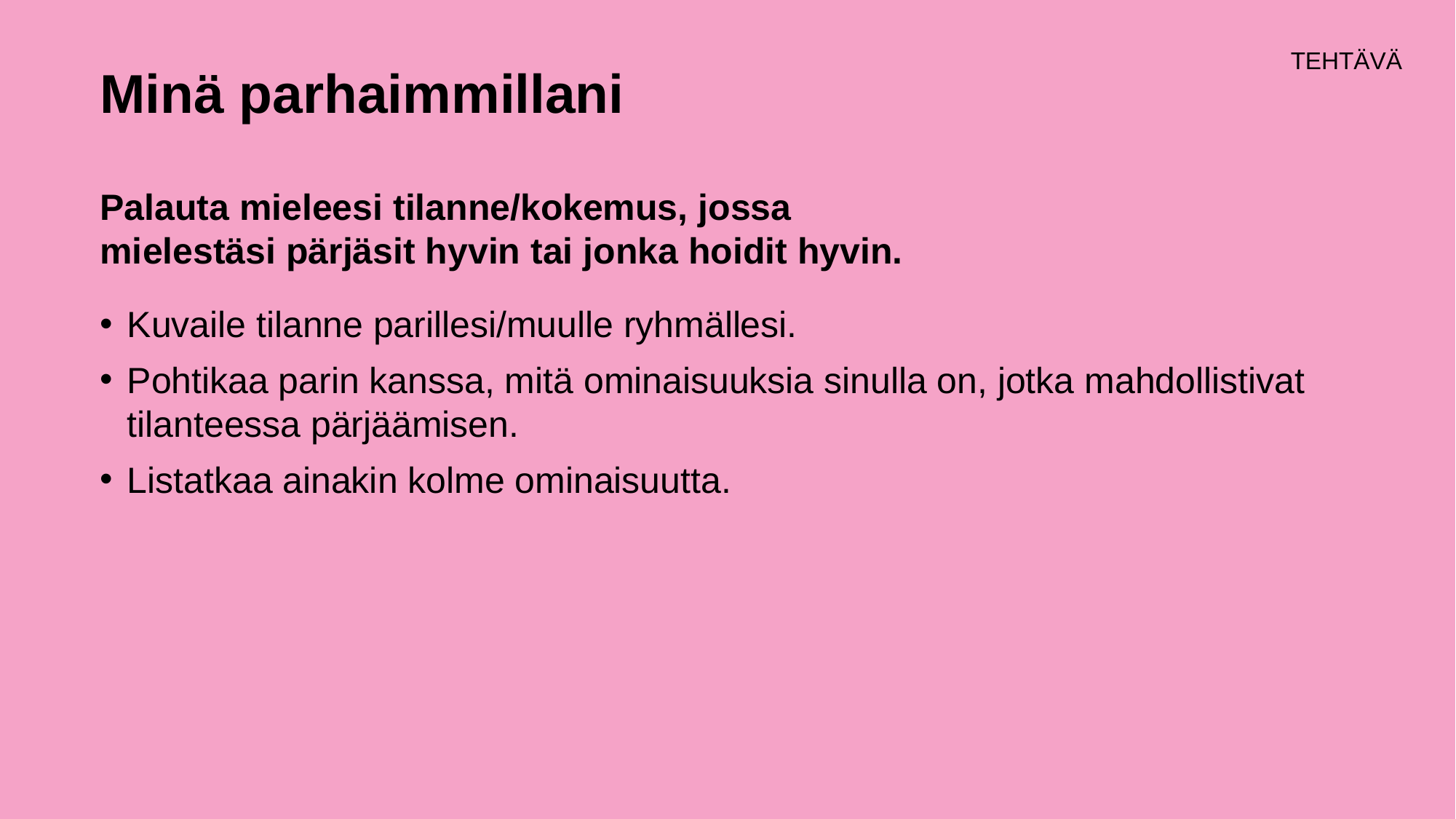

# Minä parhaimmillani
Palauta mieleesi tilanne/kokemus, jossa
mielestäsi pärjäsit hyvin tai jonka hoidit hyvin.
Kuvaile tilanne parillesi/muulle ryhmällesi.
Pohtikaa parin kanssa, mitä ominaisuuksia sinulla on, jotka mahdollistivat tilanteessa pärjäämisen.
Listatkaa ainakin kolme ominaisuutta.